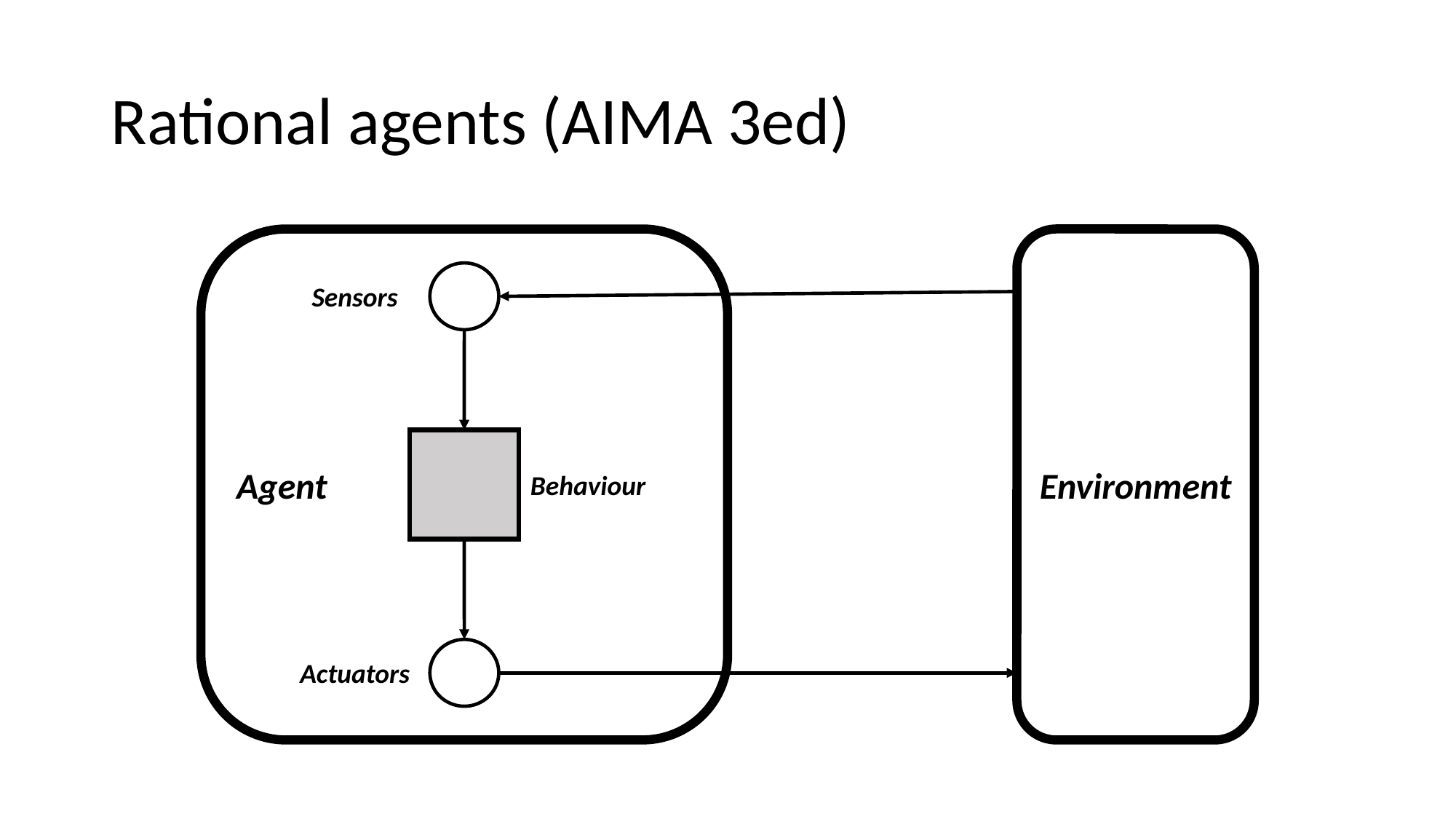

# Rational agents (AIMA 3ed)
Agent
Environment

Sensors

Behaviour

Actuators